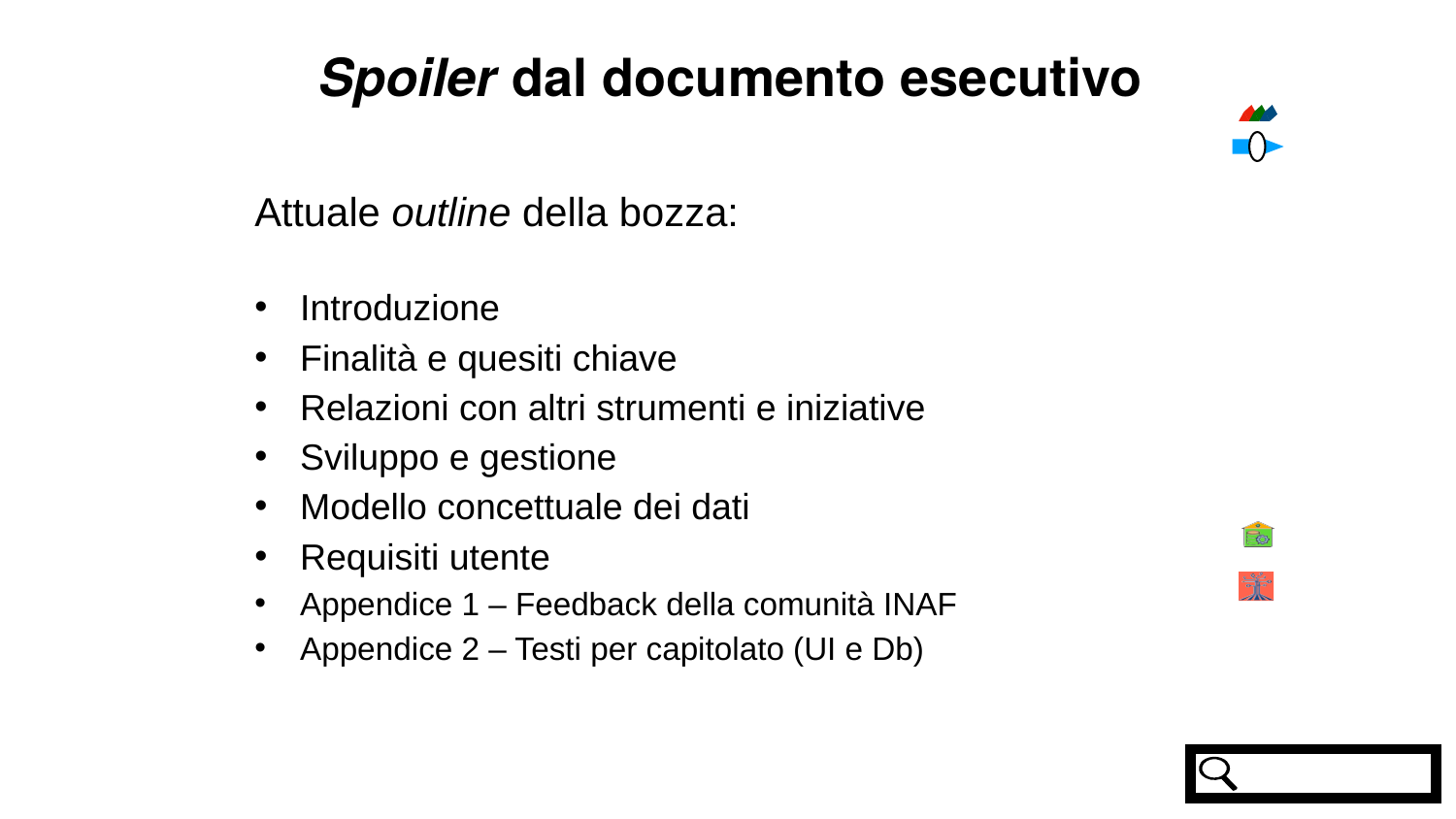

Spoiler dal documento esecutivo
Attuale outline della bozza:

Introduzione
Finalità e quesiti chiave
Relazioni con altri strumenti e iniziative
Sviluppo e gestione
Modello concettuale dei dati
Requisiti utente
Appendice 1 – Feedback della comunità INAF
Appendice 2 – Testi per capitolato (UI e Db)